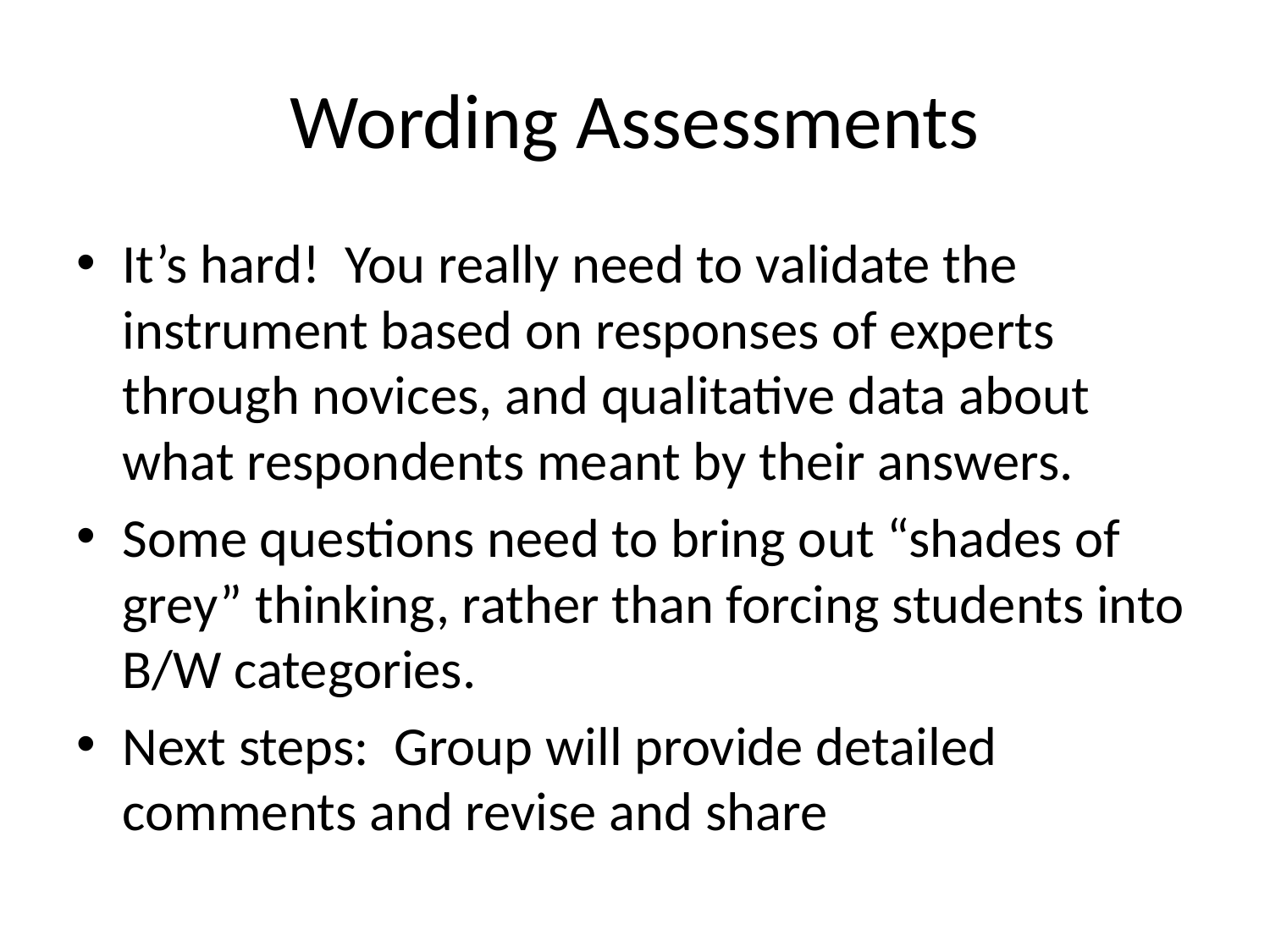

# Wording Assessments
It’s hard!  You really need to validate the instrument based on responses of experts through novices, and qualitative data about what respondents meant by their answers.
Some questions need to bring out “shades of grey” thinking, rather than forcing students into B/W categories.
Next steps:  Group will provide detailed comments and revise and share